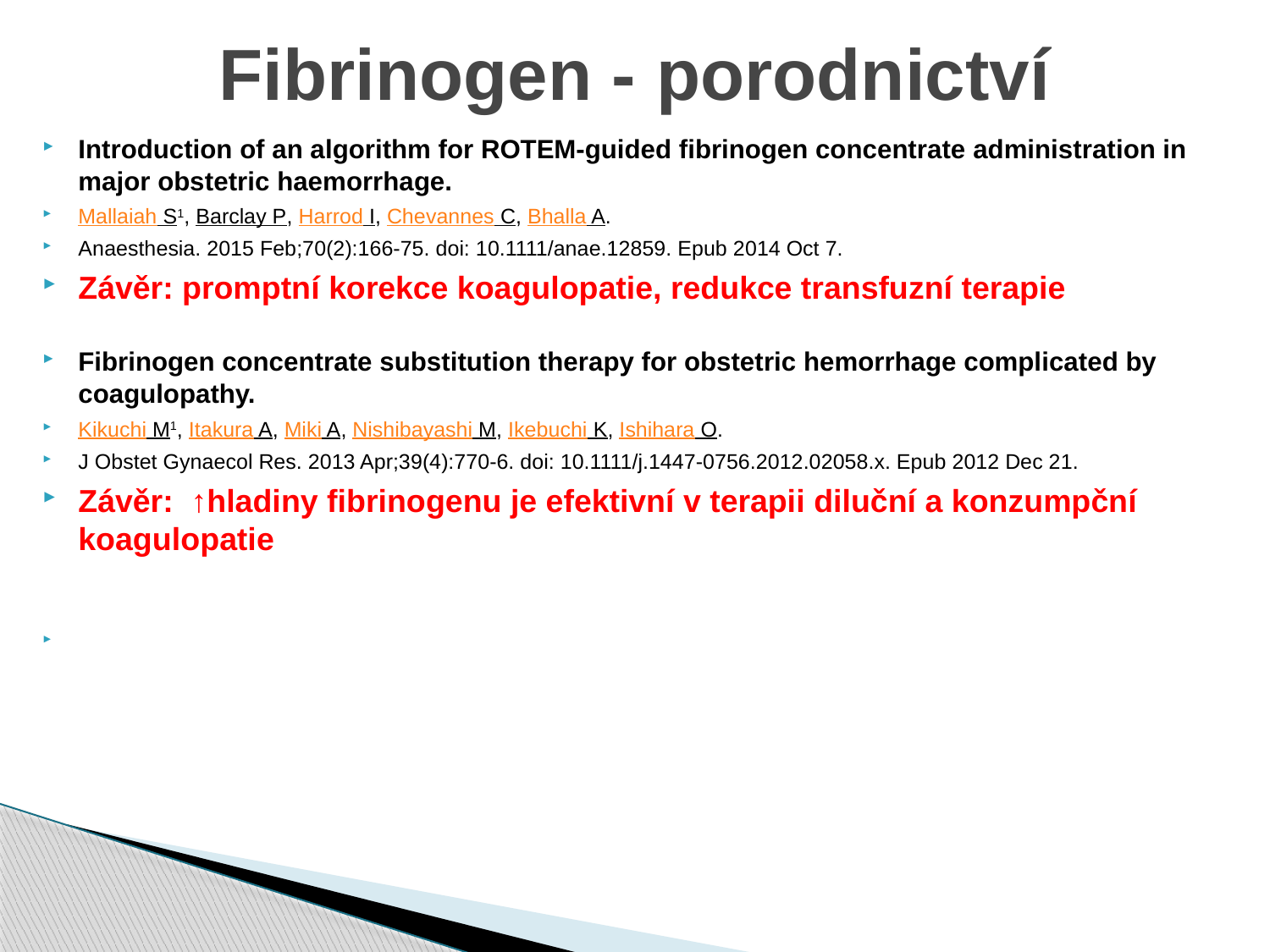

# Fibrinogen - porodnictví
Introduction of an algorithm for ROTEM-guided fibrinogen concentrate administration in major obstetric haemorrhage.
Mallaiah S1, Barclay P, Harrod I, Chevannes C, Bhalla A.
Anaesthesia. 2015 Feb;70(2):166-75. doi: 10.1111/anae.12859. Epub 2014 Oct 7.
Závěr: promptní korekce koagulopatie, redukce transfuzní terapie

Fibrinogen concentrate substitution therapy for obstetric hemorrhage complicated by coagulopathy.
Kikuchi M1, Itakura A, Miki A, Nishibayashi M, Ikebuchi K, Ishihara O.
J Obstet Gynaecol Res. 2013 Apr;39(4):770-6. doi: 10.1111/j.1447-0756.2012.02058.x. Epub 2012 Dec 21.
Závěr:  ↑hladiny fibrinogenu je efektivní v terapii diluční a konzumpční koagulopatie